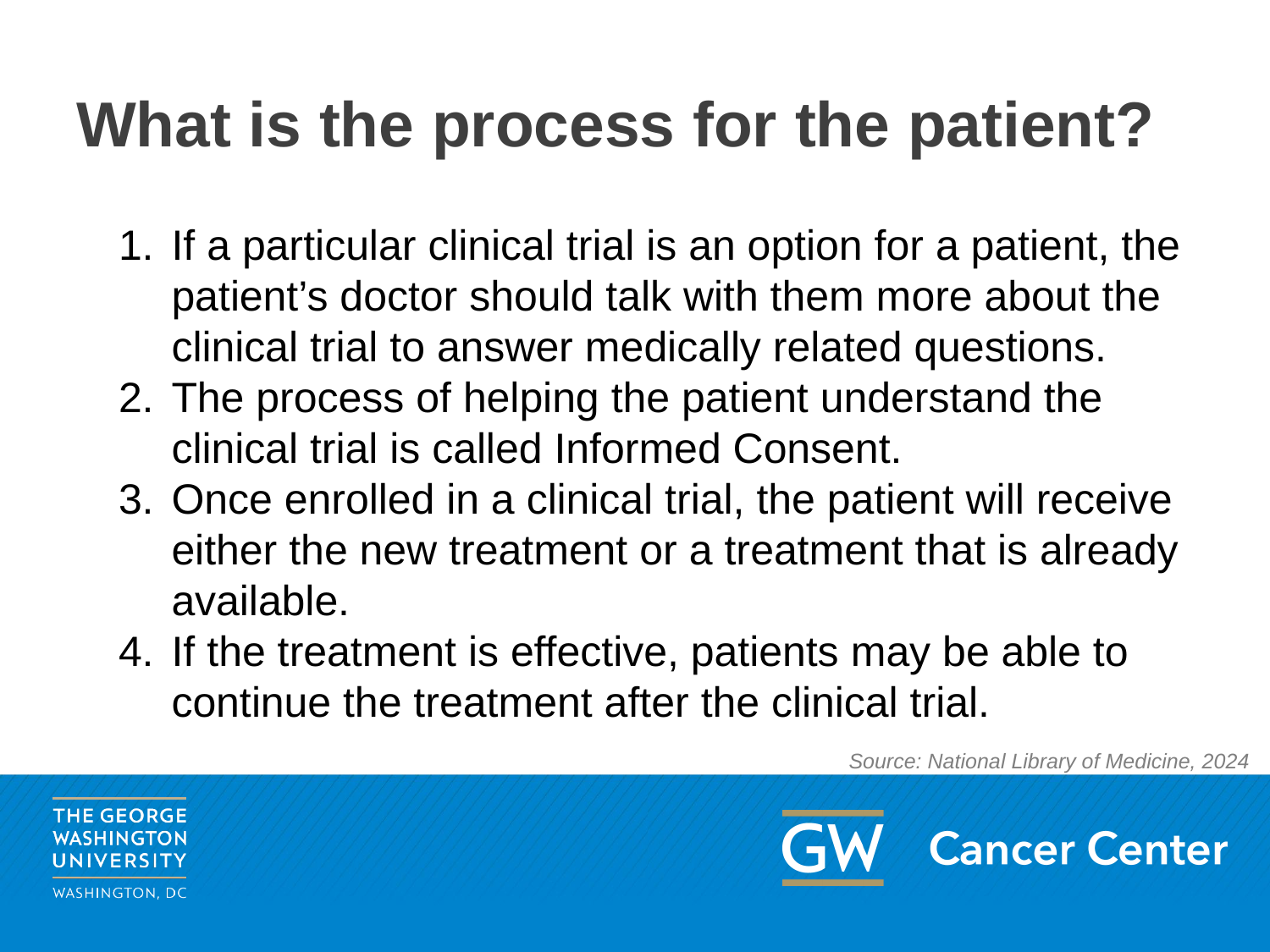

# What is the process for the patient?
If a particular clinical trial is an option for a patient, the patient’s doctor should talk with them more about the clinical trial to answer medically related questions.
The process of helping the patient understand the         clinical trial is called Informed Consent.
Once enrolled in a clinical trial, the patient will receive either the new treatment or a treatment that is already available.
If the treatment is effective, patients may be able to  continue the treatment after the clinical trial.

Source: National Library of Medicine, 2024